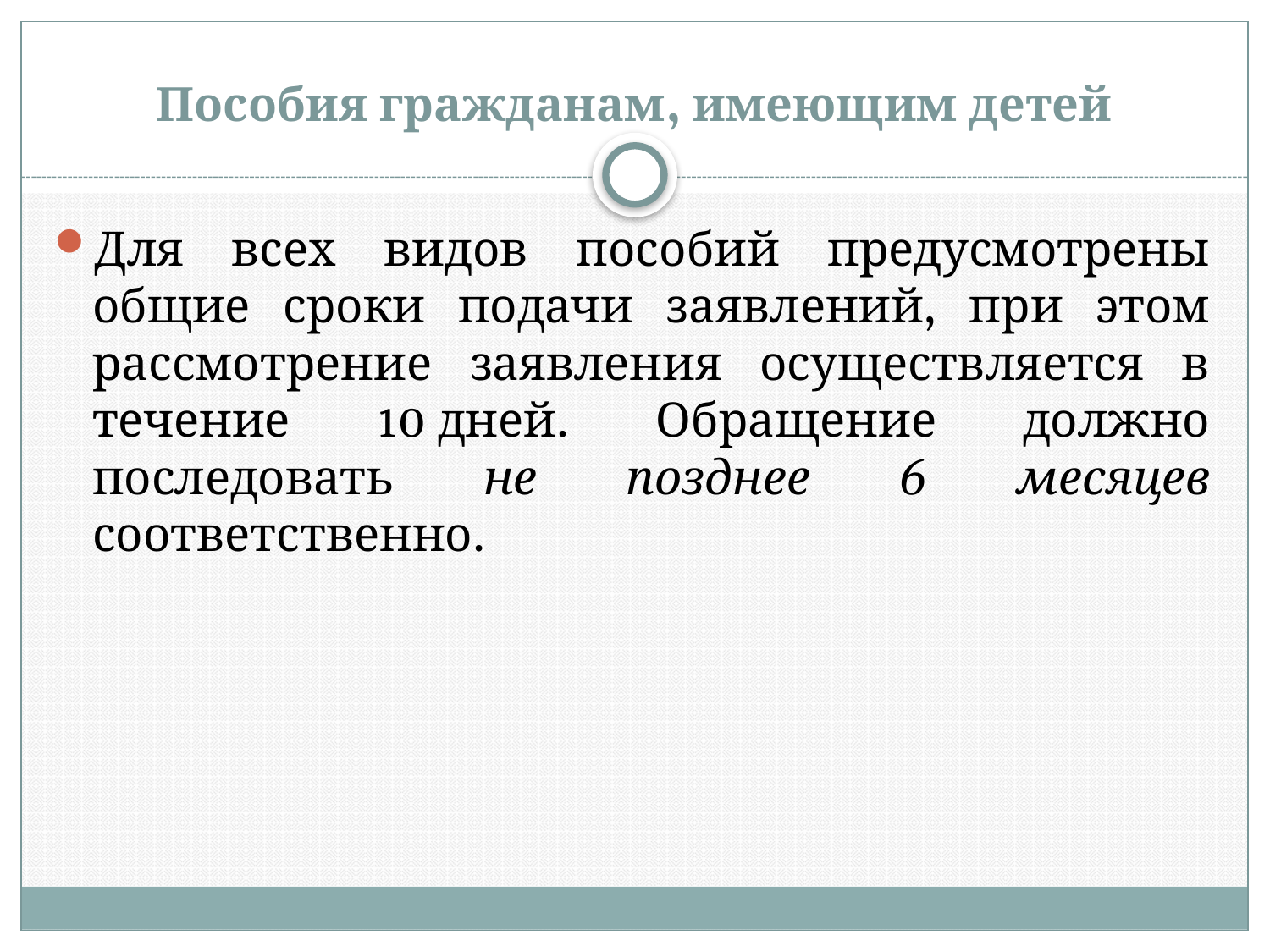

# Пособия гражданам, имеющим детей
Для всех видов пособий предусмотрены общие сроки подачи заявлений, при этом рассмотрение заявления осуществляется в течение 10 дней. Обращение должно последовать не позднее 6 месяцев соответственно.